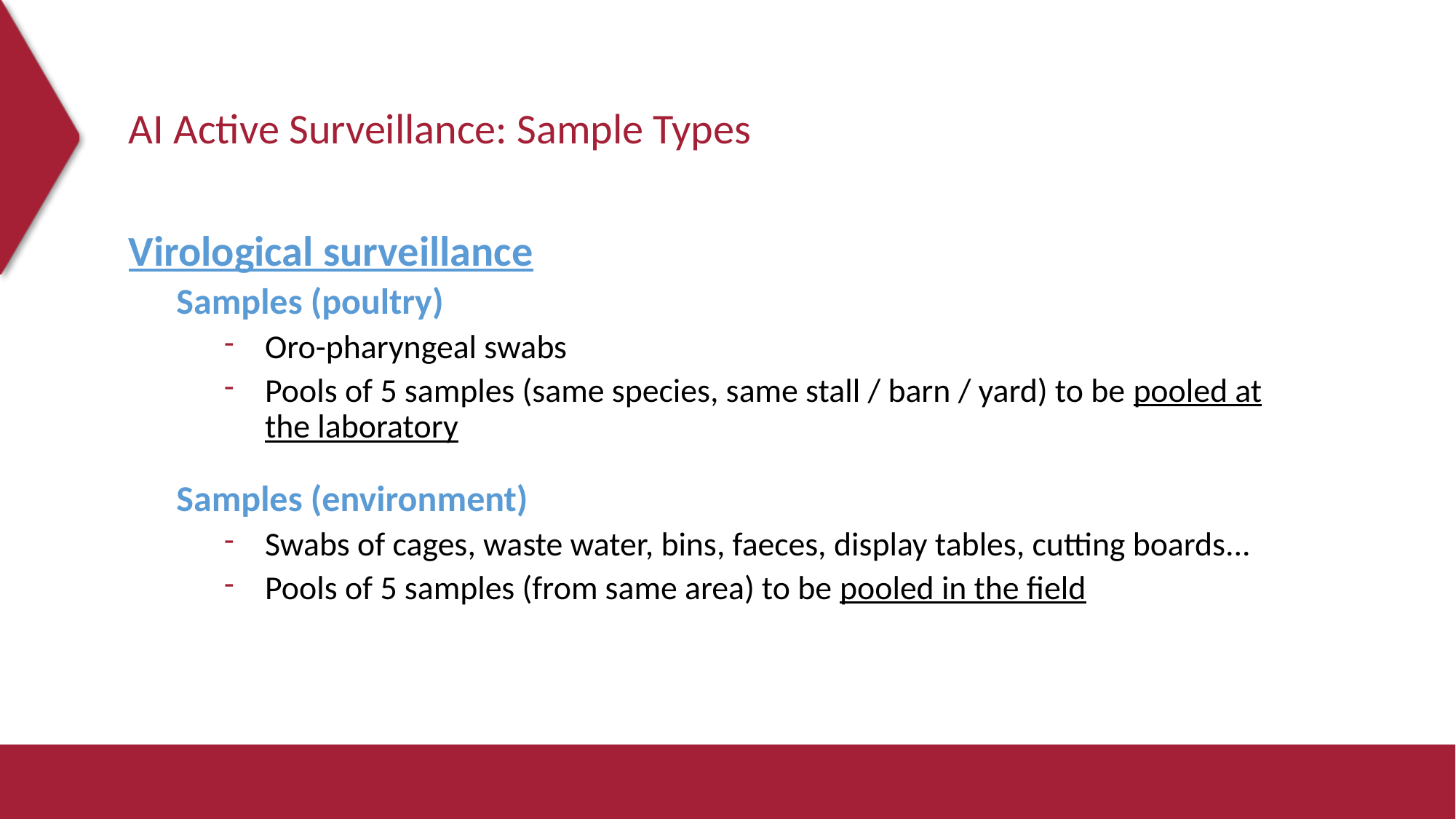

# AI Active Surveillance: Sample Types
Virological surveillance
Samples (poultry)
Oro-pharyngeal swabs
Pools of 5 samples (same species, same stall / barn / yard) to be pooled at the laboratory
Samples (environment)
Swabs of cages, waste water, bins, faeces, display tables, cutting boards...
Pools of 5 samples (from same area) to be pooled in the field